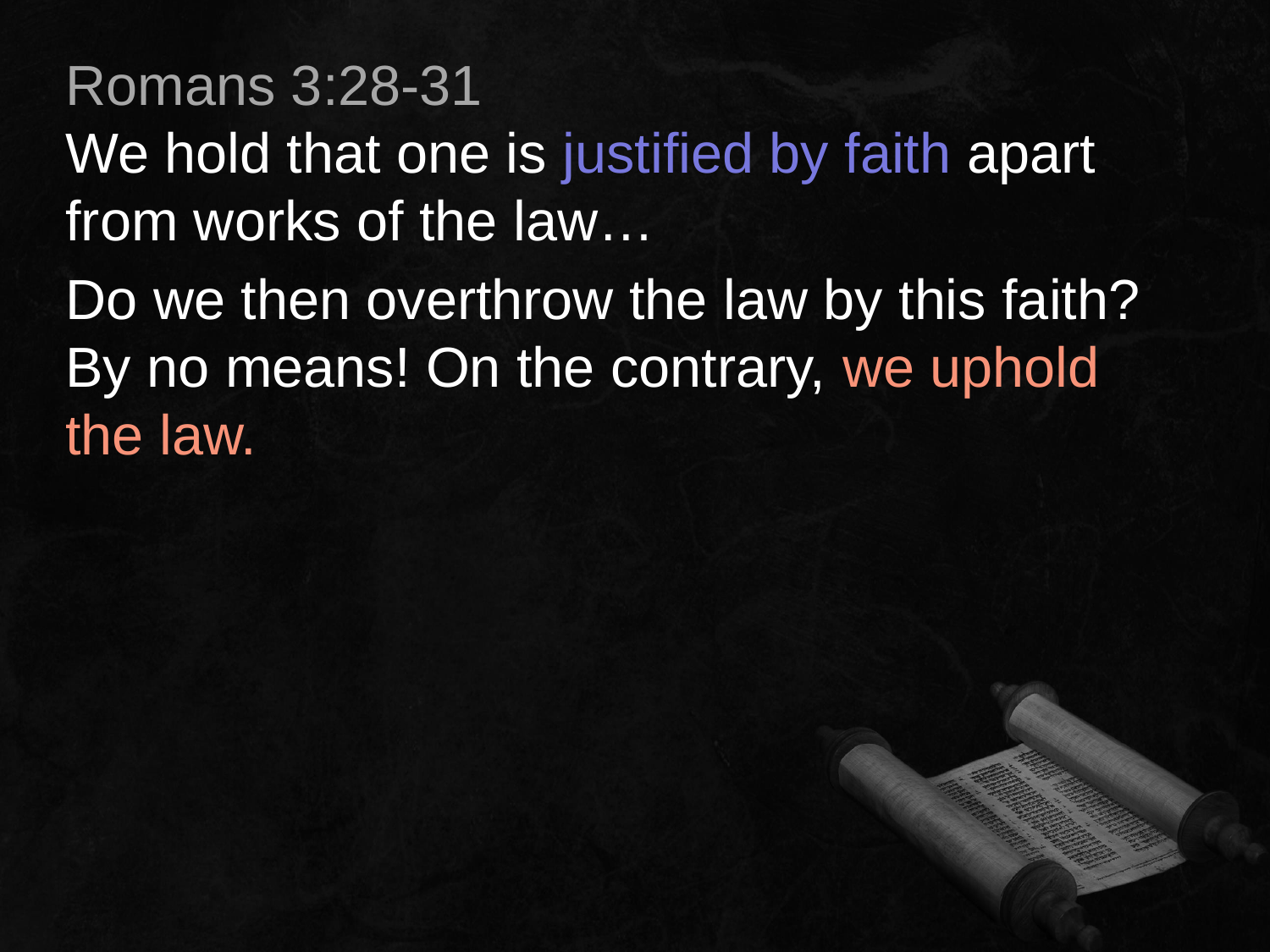

Romans 3:28-31
We hold that one is justified by faith apart from works of the law…
Do we then overthrow the law by this faith? By no means! On the contrary, we uphold the law.